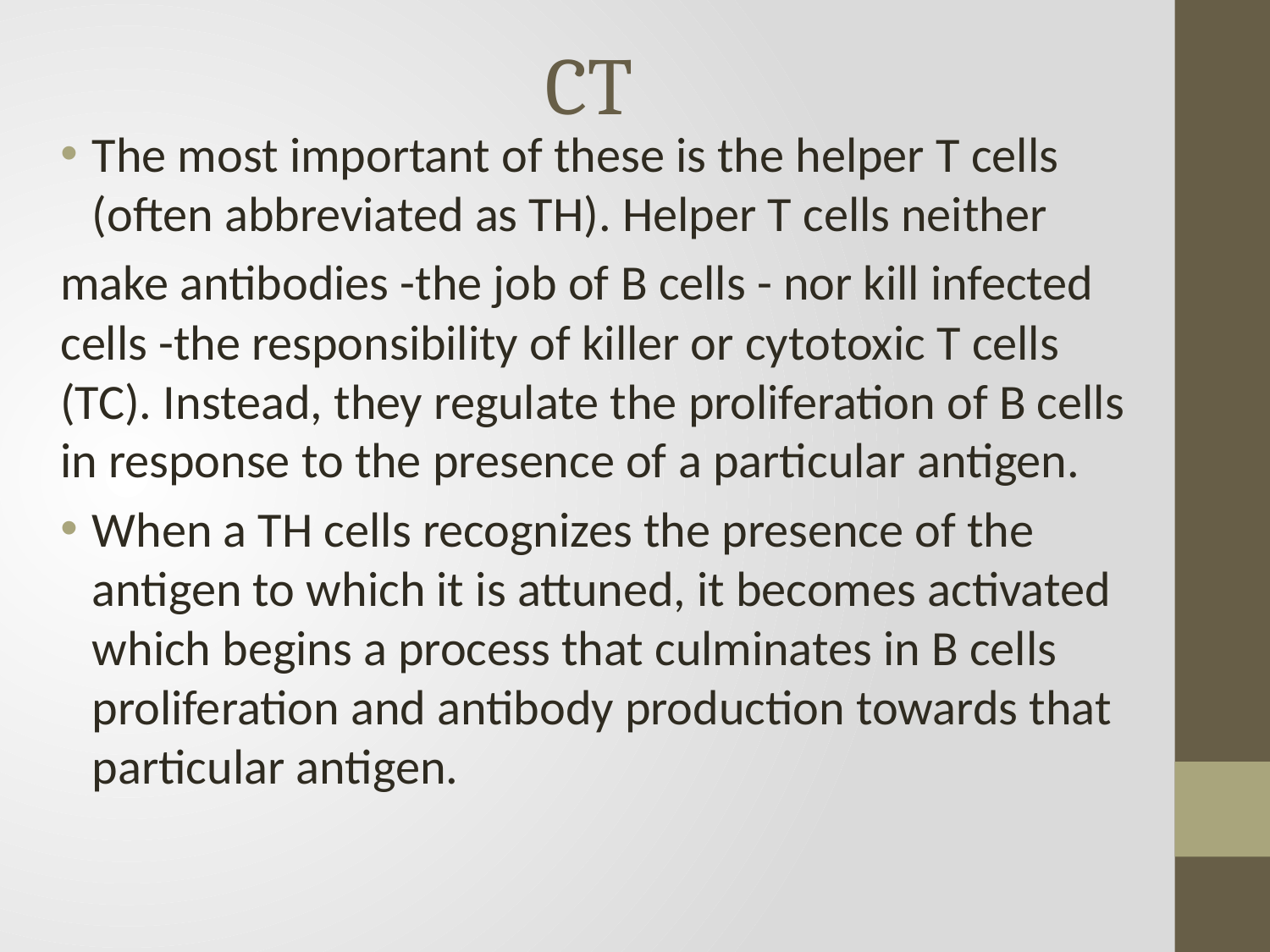

# CT
The most important of these is the helper T cells (often abbreviated as TH). Helper T cells neither
make antibodies -the job of B cells - nor kill infected cells -the responsibility of killer or cytotoxic T cells (TC). Instead, they regulate the proliferation of B cells in response to the presence of a particular antigen.
When a TH cells recognizes the presence of the antigen to which it is attuned, it becomes activated which begins a process that culminates in B cells proliferation and antibody production towards that particular antigen.